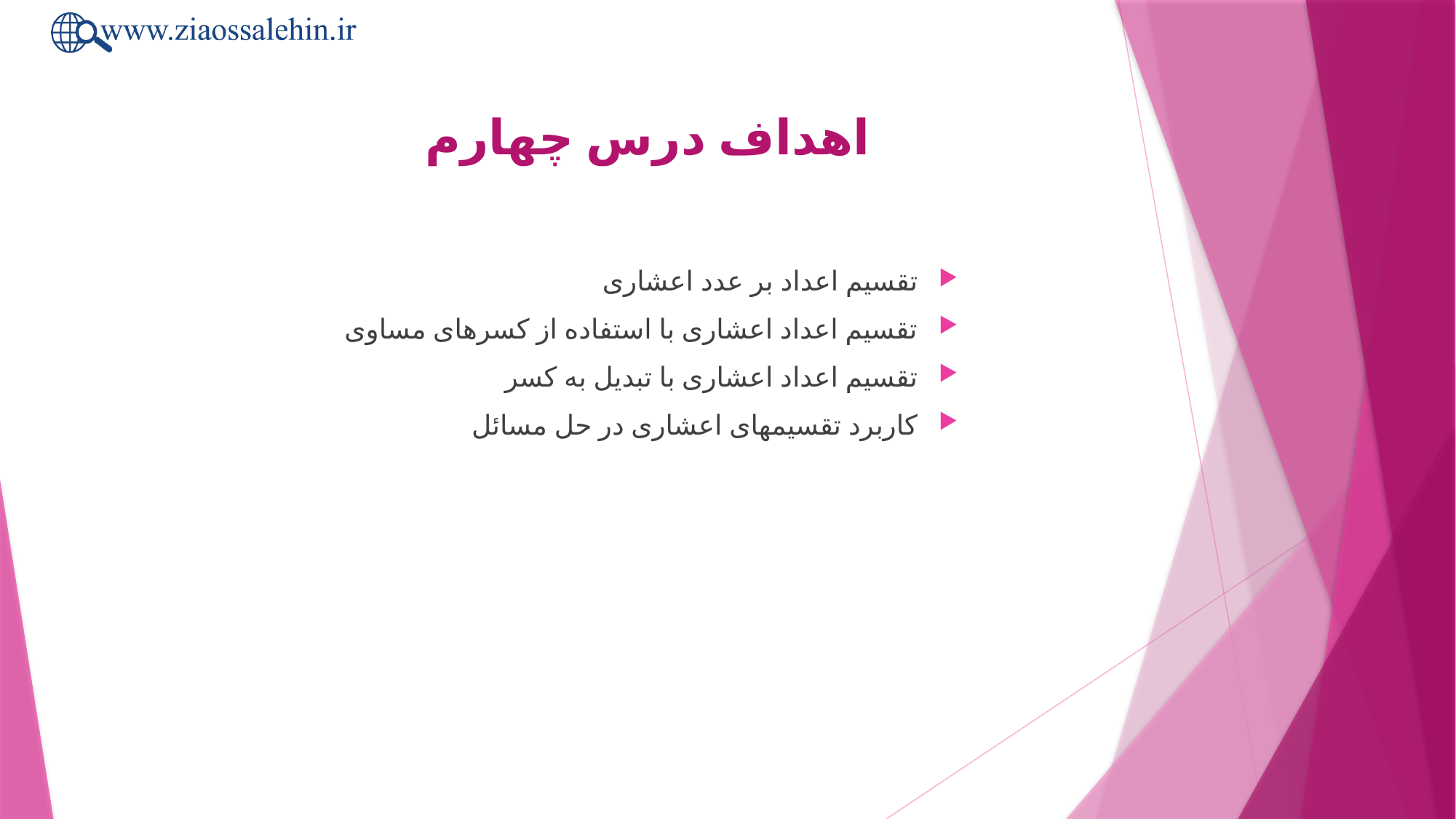

# اهداف درس چهارم
تقسیم اعداد بر عدد اعشاری
تقسیم اعداد اعشاری با استفاده از کسرهای مساوی
تقسیم اعداد اعشاری با تبدیل به کسر
کاربرد تقسیم­های اعشاری در حل مسائل